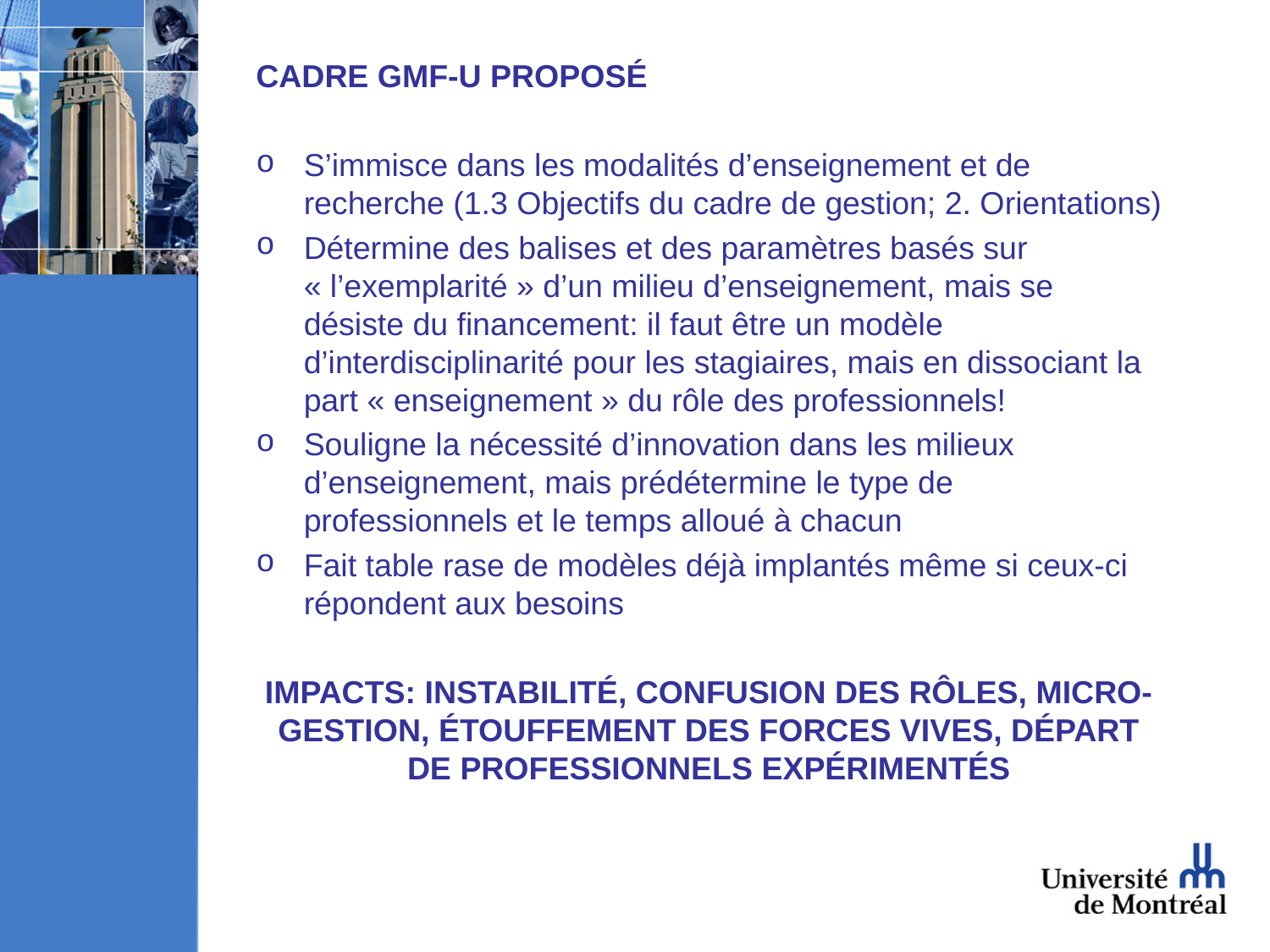

CADRE GMF-U PROPOSÉ

S’immisce dans les modalités d’enseignement et de recherche (1.3 Objectifs du cadre de gestion; 2. Orientations)
Détermine des balises et des paramètres basés sur « l’exemplarité » d’un milieu d’enseignement, mais se désiste du financement: il faut être un modèle d’interdisciplinarité pour les stagiaires, mais en dissociant la part « enseignement » du rôle des professionnels!
Souligne la nécessité d’innovation dans les milieux d’enseignement, mais prédétermine le type de professionnels et le temps alloué à chacun
Fait table rase de modèles déjà implantés même si ceux-ci répondent aux besoins

IMPACTS: INSTABILITÉ, CONFUSION DES RÔLES, MICRO-GESTION, ÉTOUFFEMENT DES FORCES VIVES, DÉPART DE PROFESSIONNELS EXPÉRIMENTÉS